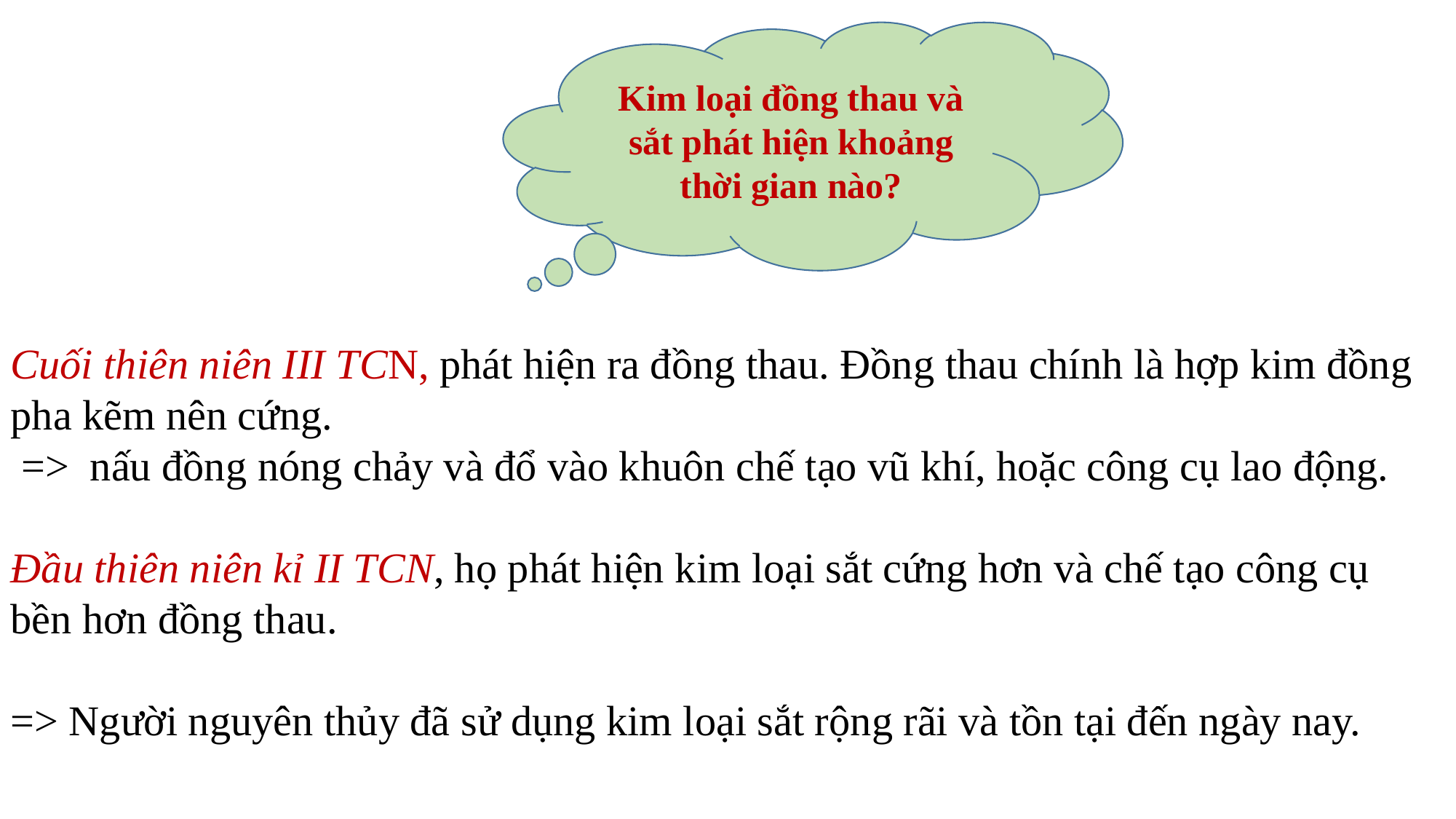

Kim loại đồng thau và sắt phát hiện khoảng thời gian nào?
Cuối thiên niên III TCN, phát hiện ra đồng thau. Đồng thau chính là hợp kim đồng pha kẽm nên cứng.
 =>  nấu đồng nóng chảy và đổ vào khuôn chế tạo vũ khí, hoặc công cụ lao động.

Đầu thiên niên kỉ II TCN, họ phát hiện kim loại sắt cứng hơn và chế tạo công cụ bền hơn đồng thau.

=> Người nguyên thủy đã sử dụng kim loại sắt rộng rãi và tồn tại đến ngày nay.